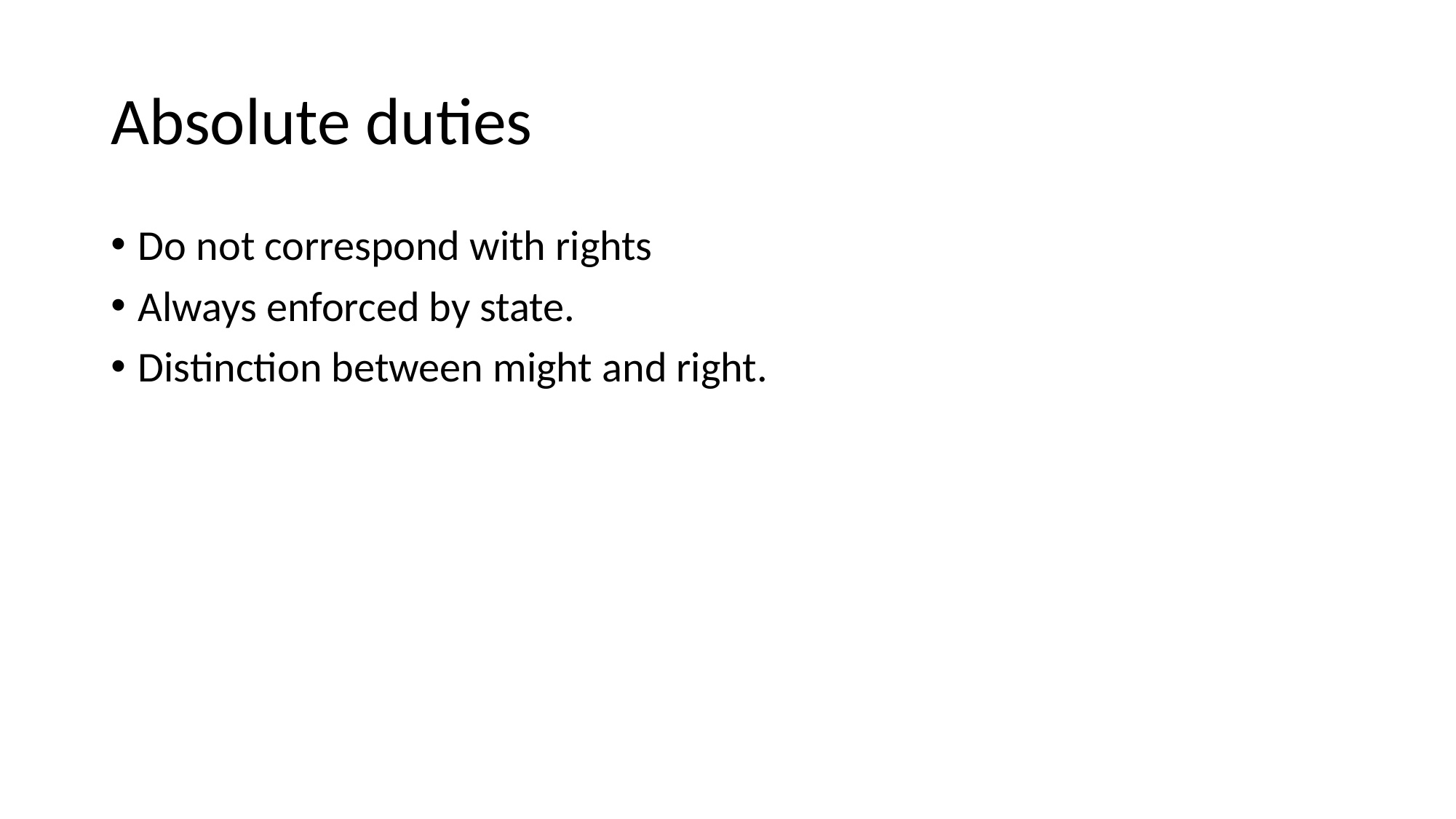

# Absolute duties
Do not correspond with rights
Always enforced by state.
Distinction between might and right.